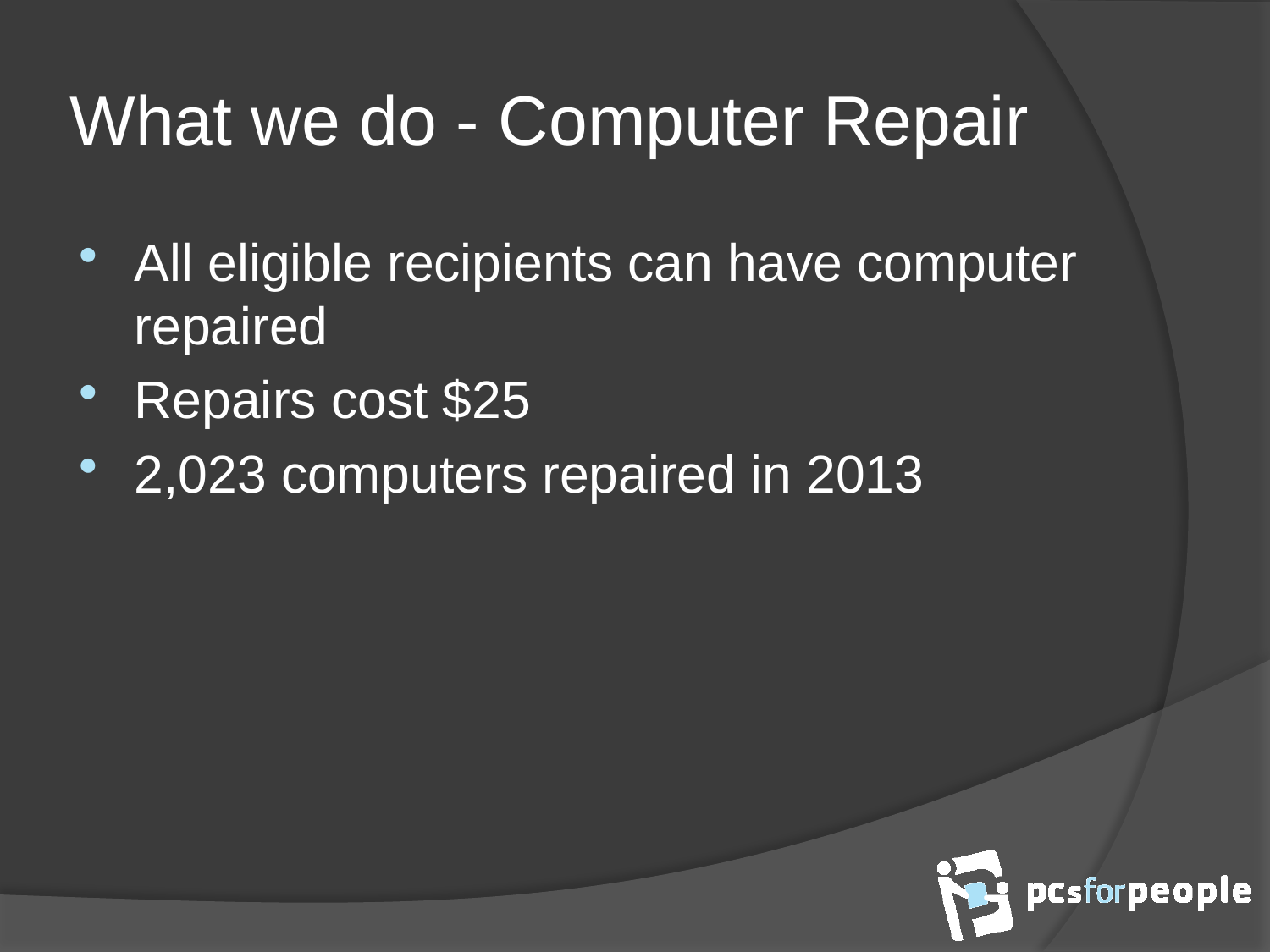

# What we do - Computer Repair
All eligible recipients can have computer repaired
Repairs cost $25
2,023 computers repaired in 2013